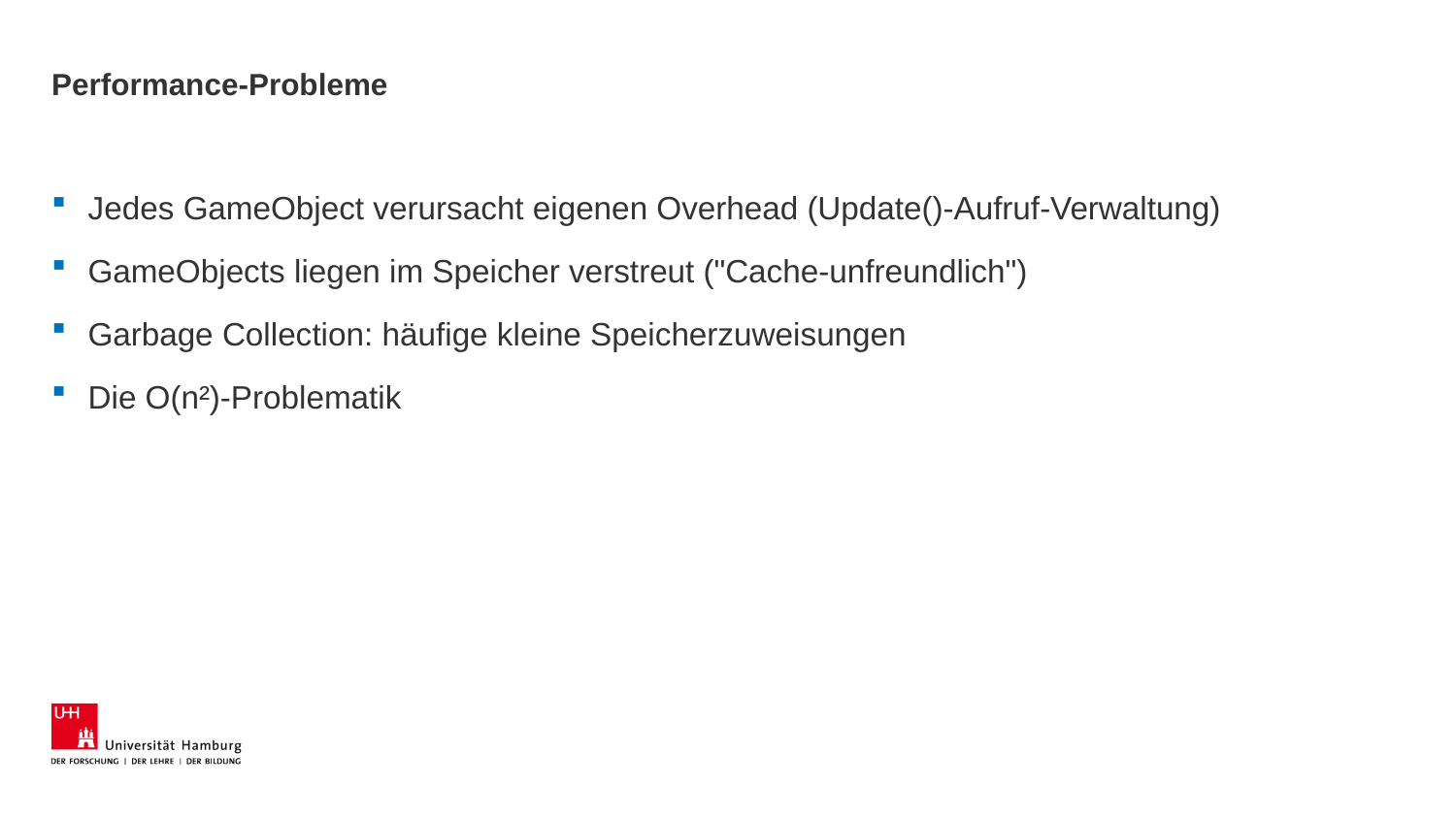

# Performance-Probleme
Jedes GameObject verursacht eigenen Overhead (Update()-Aufruf-Verwaltung)
GameObjects liegen im Speicher verstreut ("Cache-unfreundlich")
Garbage Collection: häufige kleine Speicherzuweisungen
Die O(n²)-Problematik